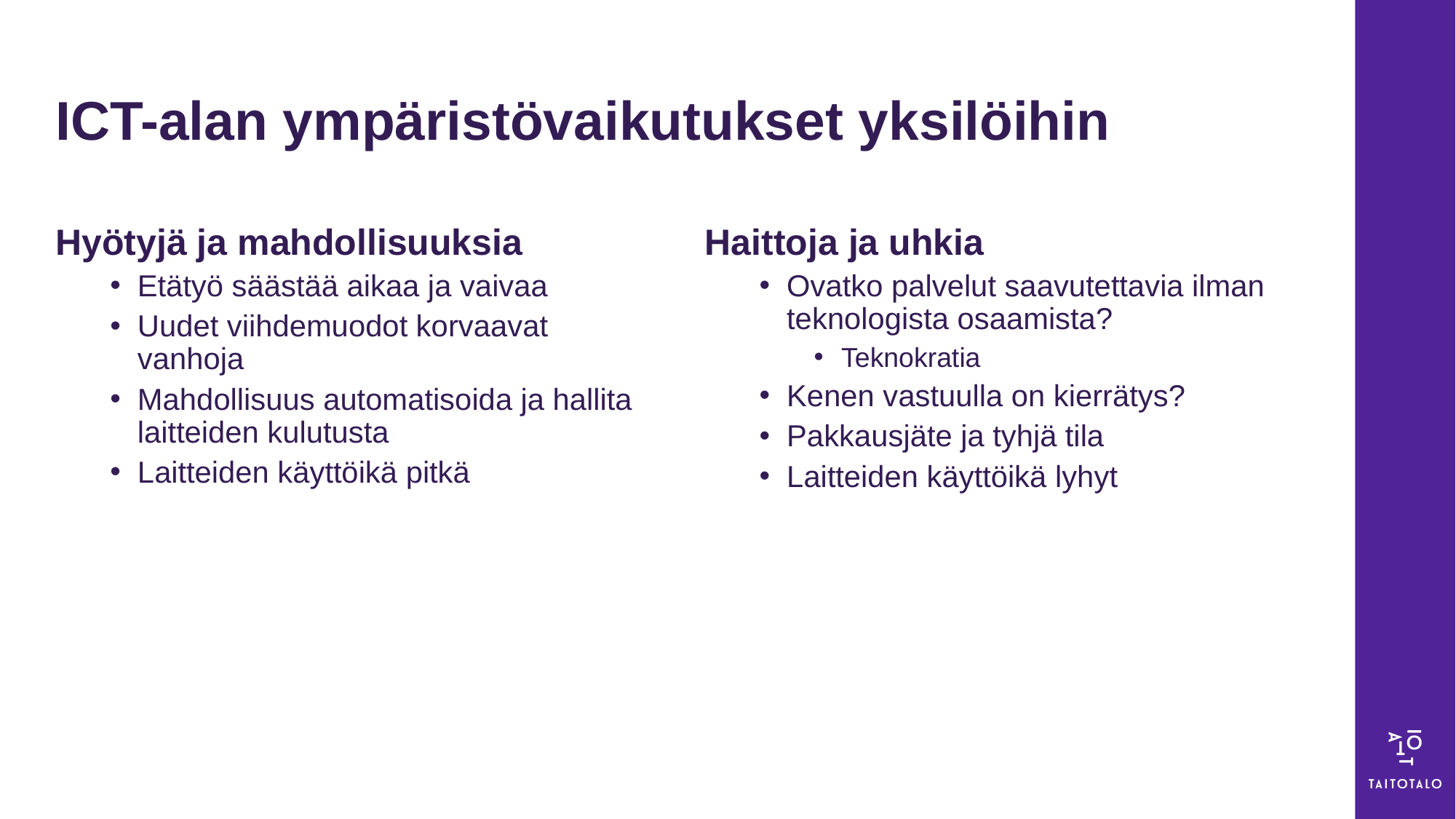

# ICT-alan ympäristövaikutukset yksilöihin
Hyötyjä ja mahdollisuuksia
Etätyö säästää aikaa ja vaivaa
Uudet viihdemuodot korvaavat vanhoja
Mahdollisuus automatisoida ja hallita laitteiden kulutusta
Laitteiden käyttöikä pitkä

Haittoja ja uhkia
Ovatko palvelut saavutettavia ilman teknologista osaamista?
Teknokratia
Kenen vastuulla on kierrätys?
Pakkausjäte ja tyhjä tila
Laitteiden käyttöikä lyhyt